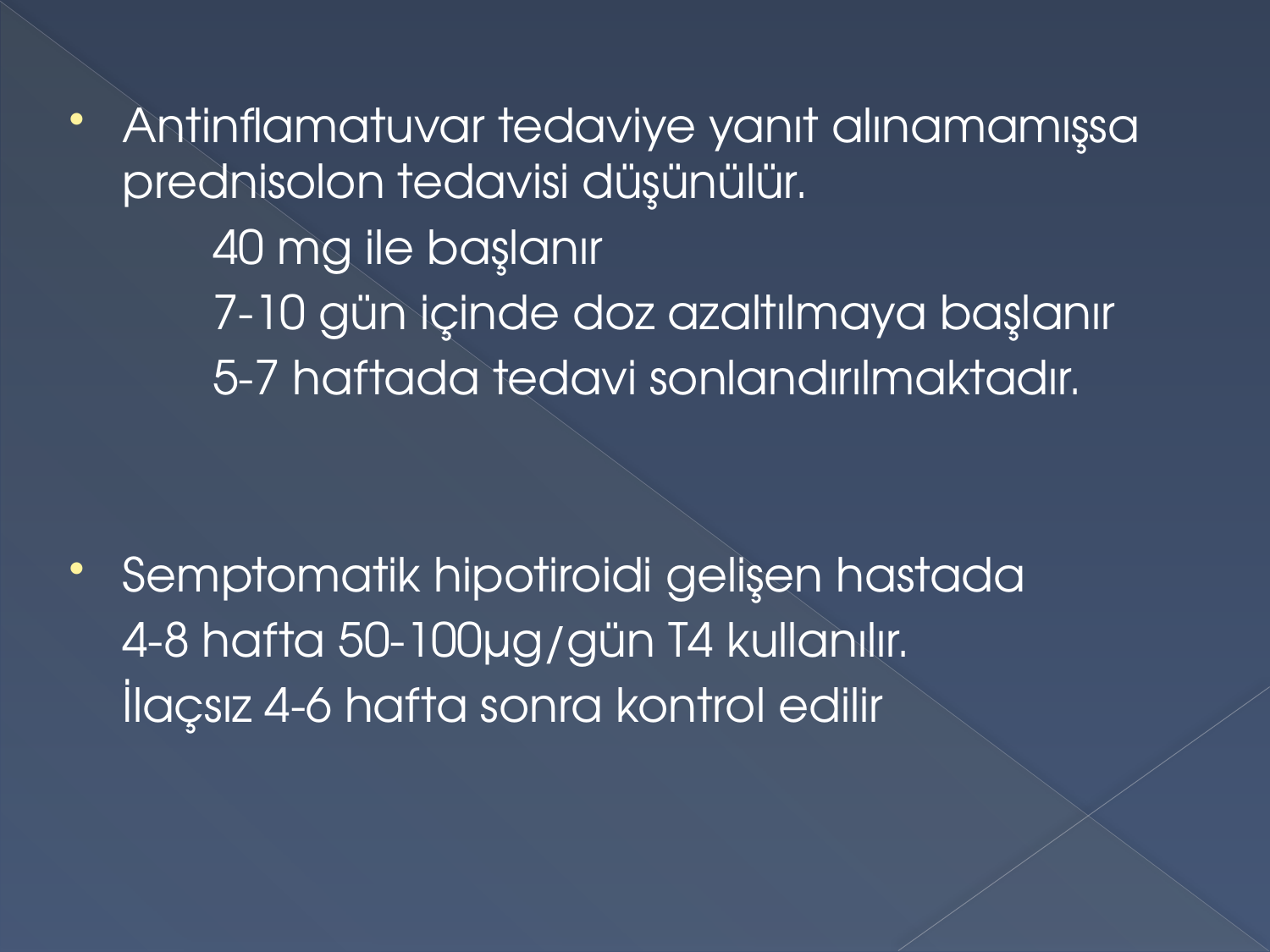

Antinflamatuvar tedaviye yanıt alınamamışsa prednisolon tedavisi düşünülür.
           40 mg ile başlanır
           7-10 gün içinde doz azaltılmaya başlanır
           5-7 haftada tedavi sonlandırılmaktadır.

Semptomatik hipotiroidi gelişen hastada
    4-8 hafta 50-100µg/gün T4 kullanılır.
    İlaçsız 4-6 hafta sonra kontrol edilir